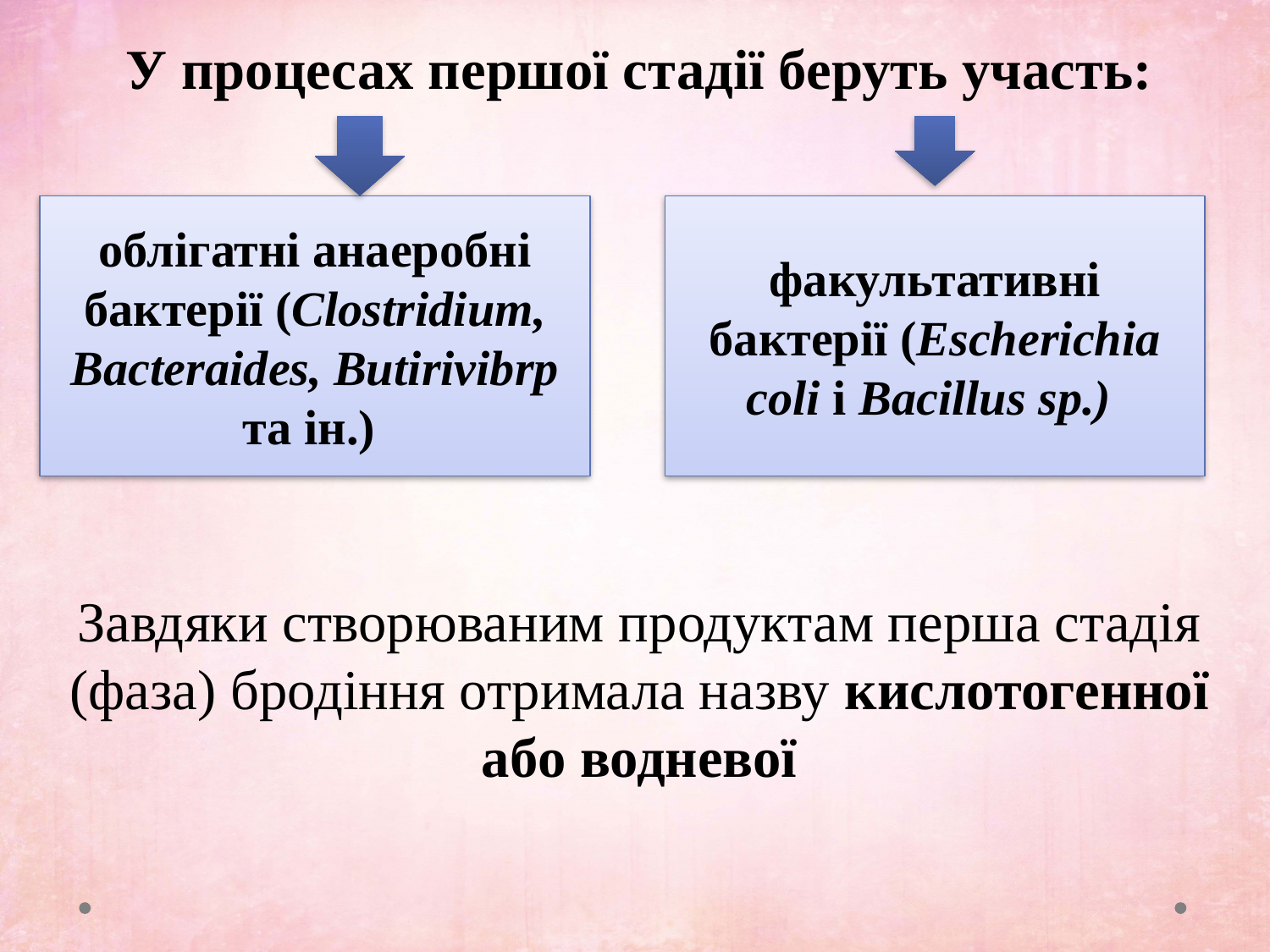

У процесах першої стадії беруть участь:

Завдяки створюваним продуктам перша стадія (фаза) бродіння отримала назву кислотогенної або водневої

облігатні анаеробні бактерії (Clostridium, Bacteraides, Butirivibrp та ін.)
факультативні бактерії (Escherichia coli і Bacillus sp.)